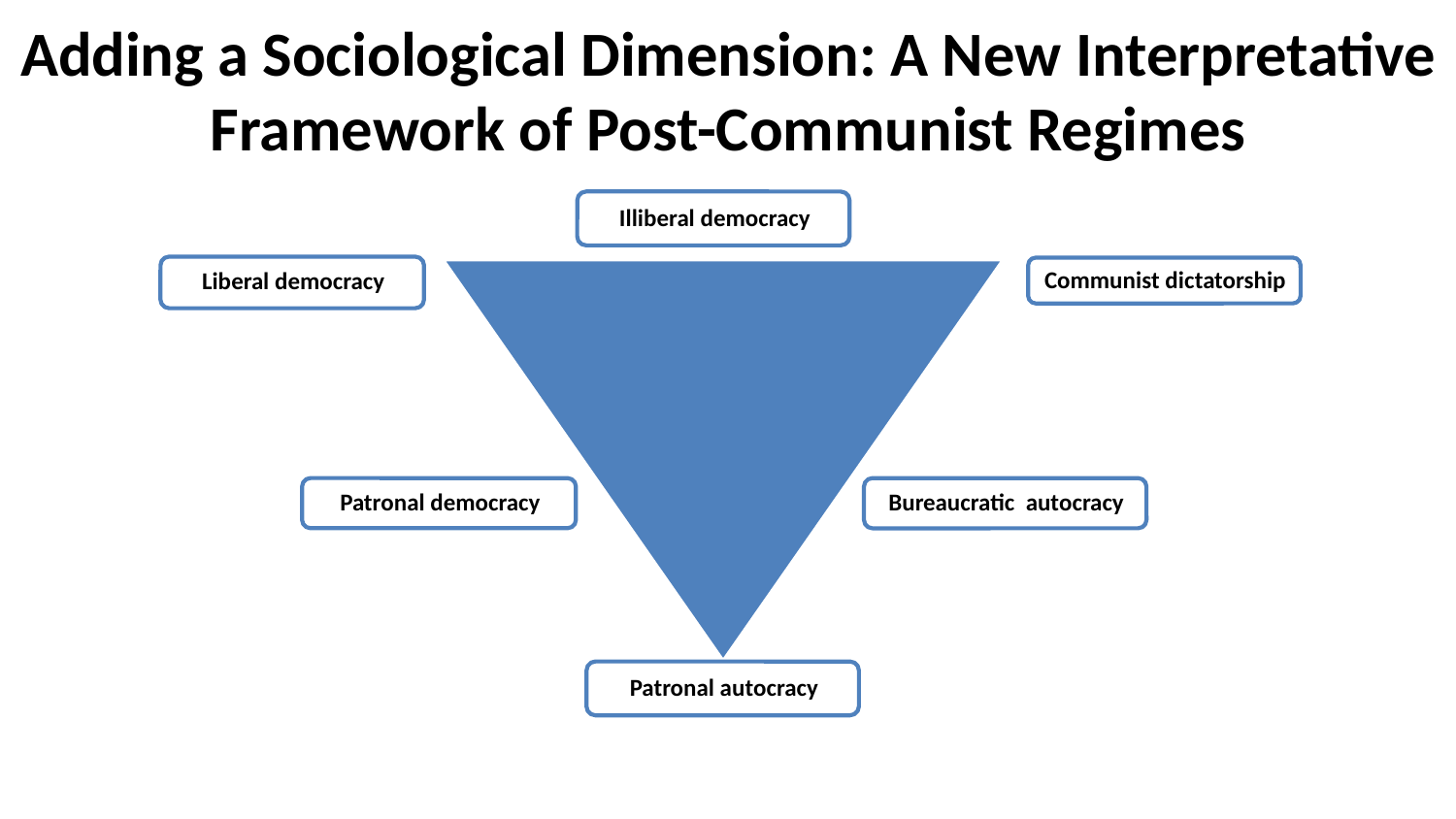

# Adding a Sociological Dimension: A New Interpretative Framework of Post-Communist Regimes
Communist dictatorship
Liberal democracy
Patronal autocracy
Illiberal democracy
Bureaucratic  autocracy
Patronal democracy